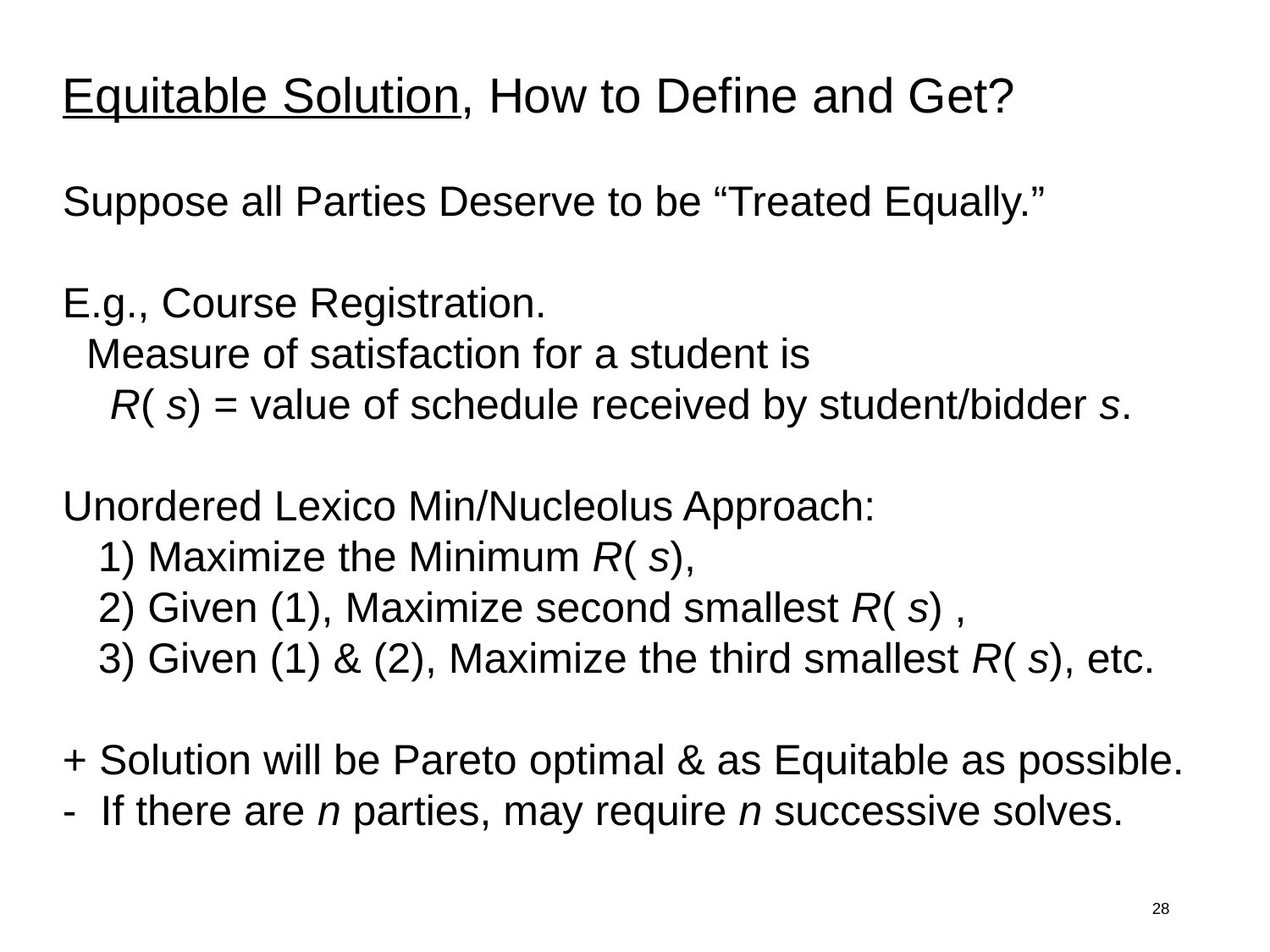

Equitable Solution, How to Define and Get?

Suppose all Parties Deserve to be “Treated Equally.”

E.g., Course Registration.
  Measure of satisfaction for a student is
    R( s) = value of schedule received by student/bidder s.

Unordered Lexico Min/Nucleolus Approach:
   1) Maximize the Minimum R( s),
   2) Given (1), Maximize second smallest R( s) ,
   3) Given (1) & (2), Maximize the third smallest R( s), etc.

+ Solution will be Pareto optimal & as Equitable as possible.
-  If there are n parties, may require n successive solves.
28